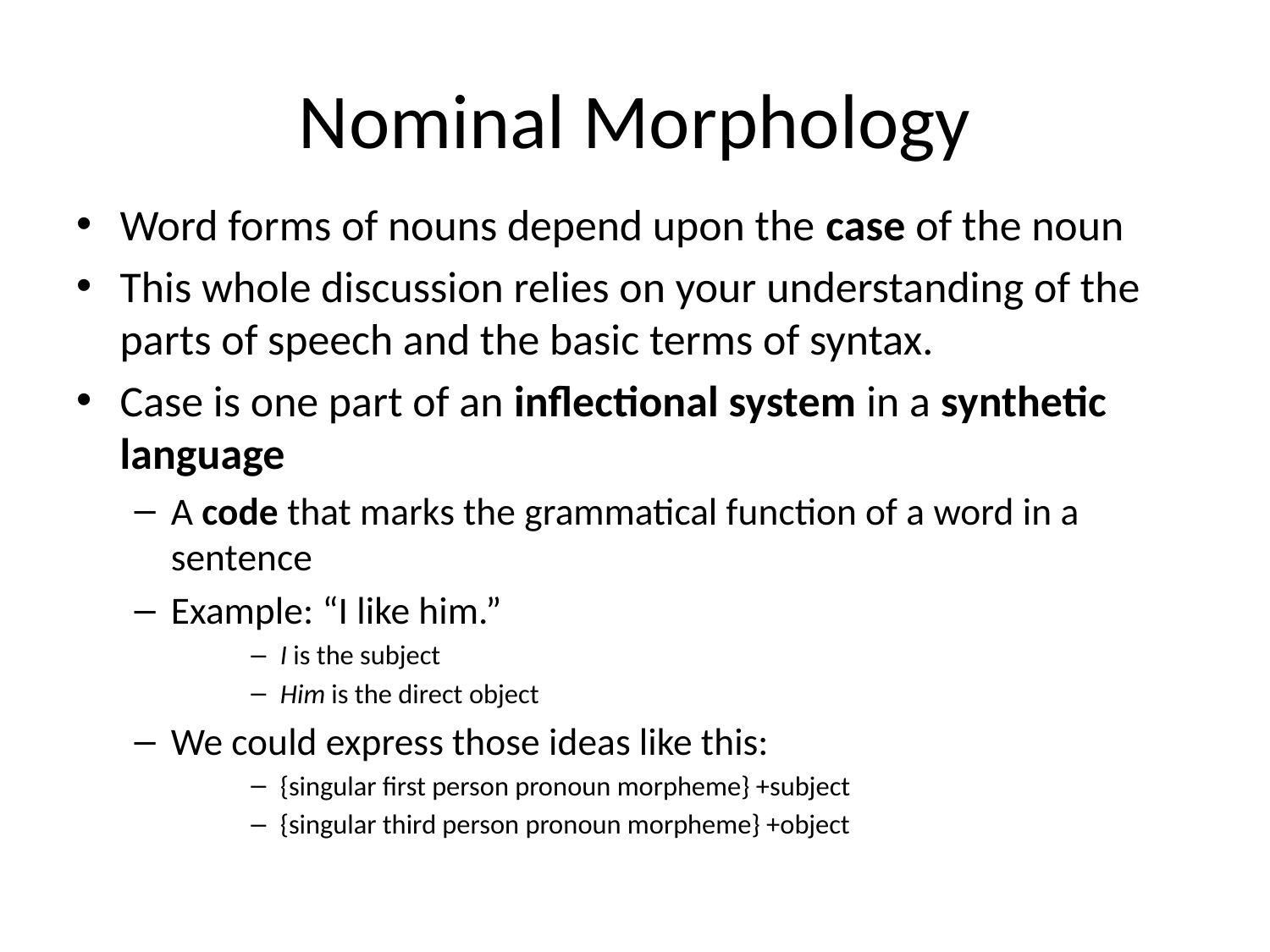

# Nominal Morphology
Word forms of nouns depend upon the case of the noun
This whole discussion relies on your understanding of the parts of speech and the basic terms of syntax.
Case is one part of an inflectional system in a synthetic language
A code that marks the grammatical function of a word in a sentence
Example: “I like him.”
I is the subject
Him is the direct object
We could express those ideas like this:
{singular first person pronoun morpheme} +subject
{singular third person pronoun morpheme} +object